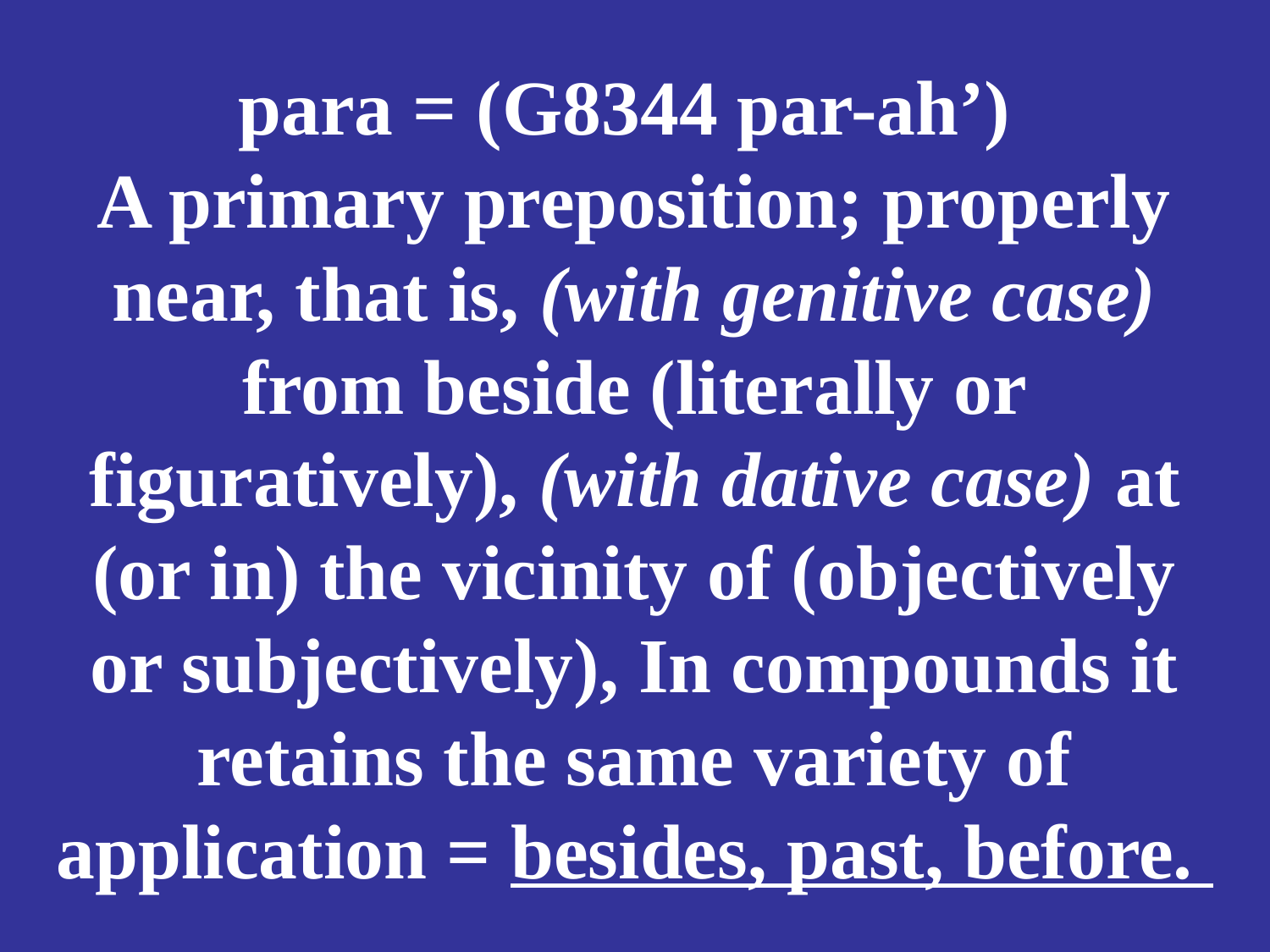

# para = (G8344 par-ah’) A primary preposition; properly near, that is, (with genitive case) from beside (literally or figuratively), (with dative case) at (or in) the vicinity of (objectively or subjectively), In compounds it retains the same variety of application = besides, past, before.